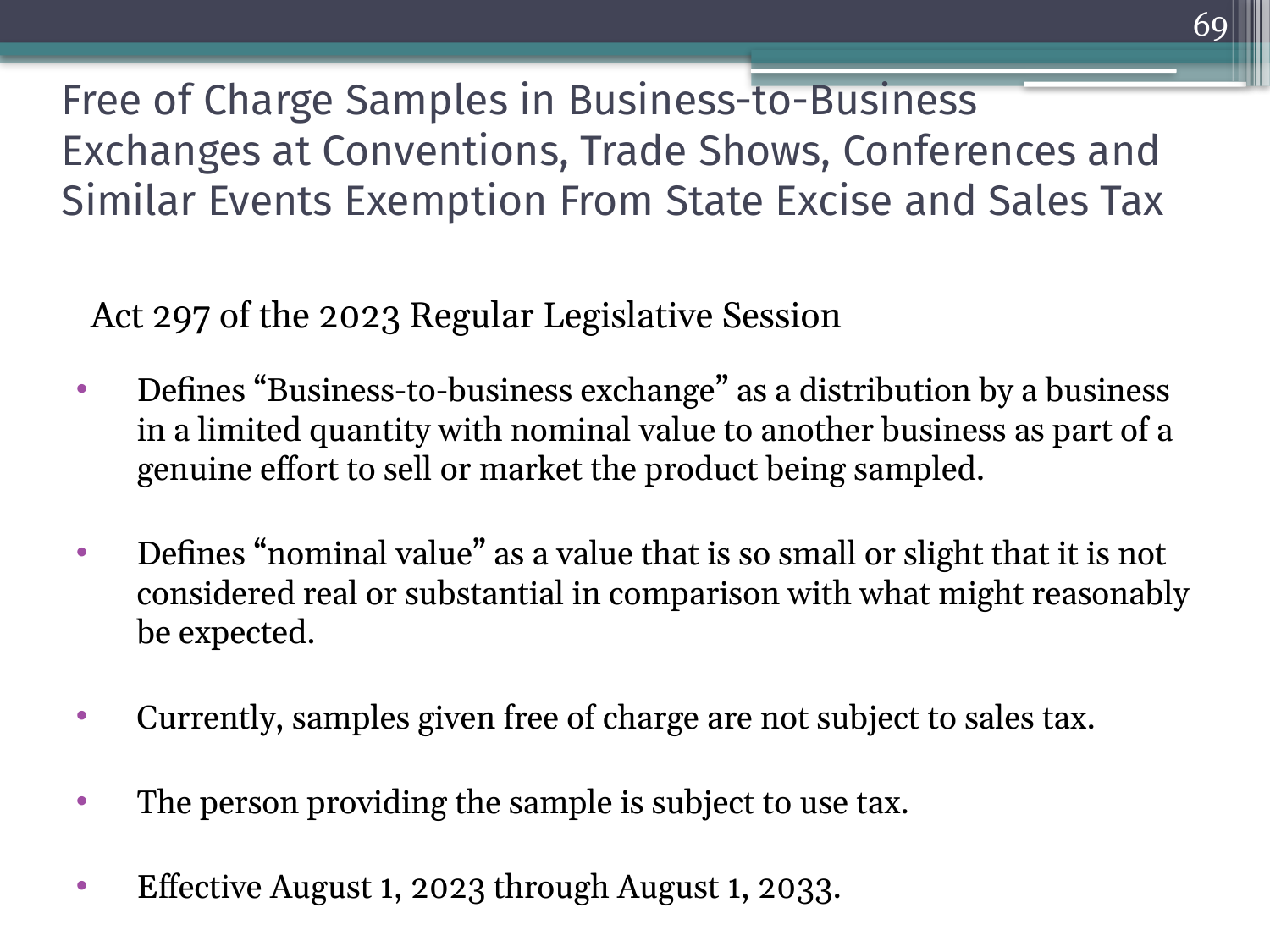

69
# Free of Charge Samples in Business-to-Business Exchanges at Conventions, Trade Shows, Conferences and Similar Events Exemption From State Excise and Sales Tax
Act 297 of the 2023 Regular Legislative Session

Defines “Business-to-business exchange” as a distribution by a business in a limited quantity with nominal value to another business as part of a genuine effort to sell or market the product being sampled.

Defines “nominal value” as a value that is so small or slight that it is not considered real or substantial in comparison with what might reasonably be expected.

Currently, samples given free of charge are not subject to sales tax.

The person providing the sample is subject to use tax.

Effective August 1, 2023 through August 1, 2033.